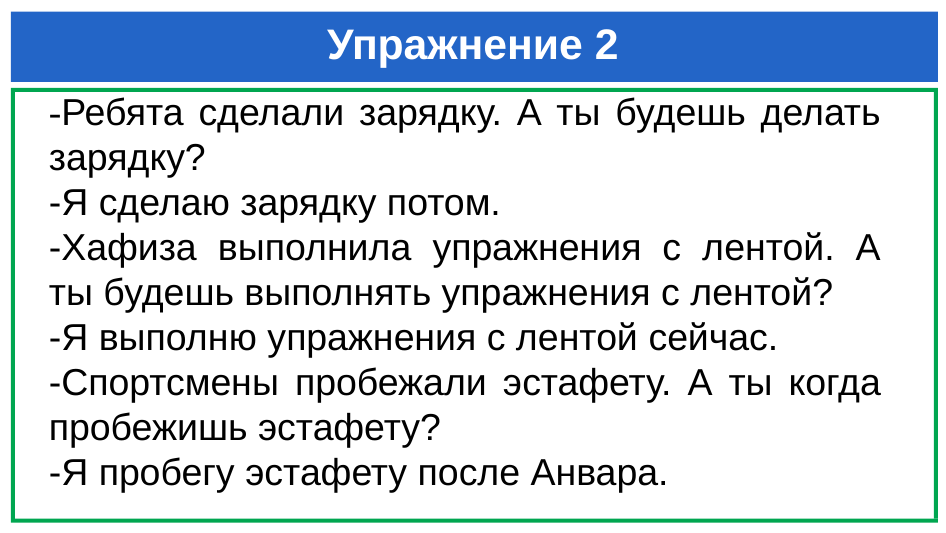

# Упражнение 2
-Ребята сделали зарядку. А ты будешь делать зарядку?
-Я сделаю зарядку потом.
-Хафиза выполнила упражнения с лентой. А ты будешь выполнять упражнения с лентой?
-Я выполню упражнения с лентой сейчас.
-Спортсмены пробежали эстафету. А ты когда пробежишь эстафету?
-Я пробегу эстафету после Анвара.